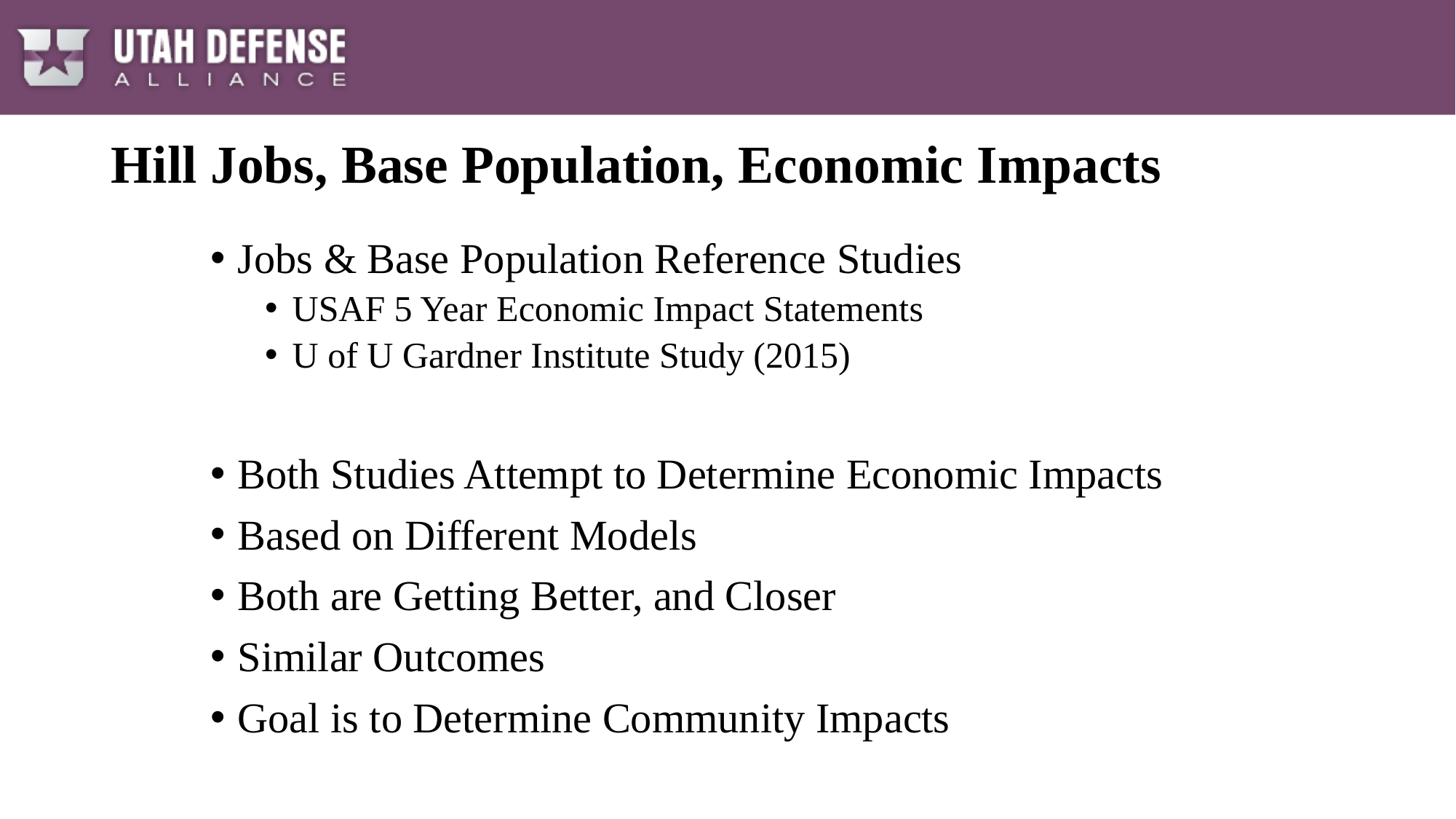

# Hill Jobs, Base Population, Economic Impacts
Jobs & Base Population Reference Studies
USAF 5 Year Economic Impact Statements
U of U Gardner Institute Study (2015)

Both Studies Attempt to Determine Economic Impacts
Based on Different Models
Both are Getting Better, and Closer
Similar Outcomes
Goal is to Determine Community Impacts